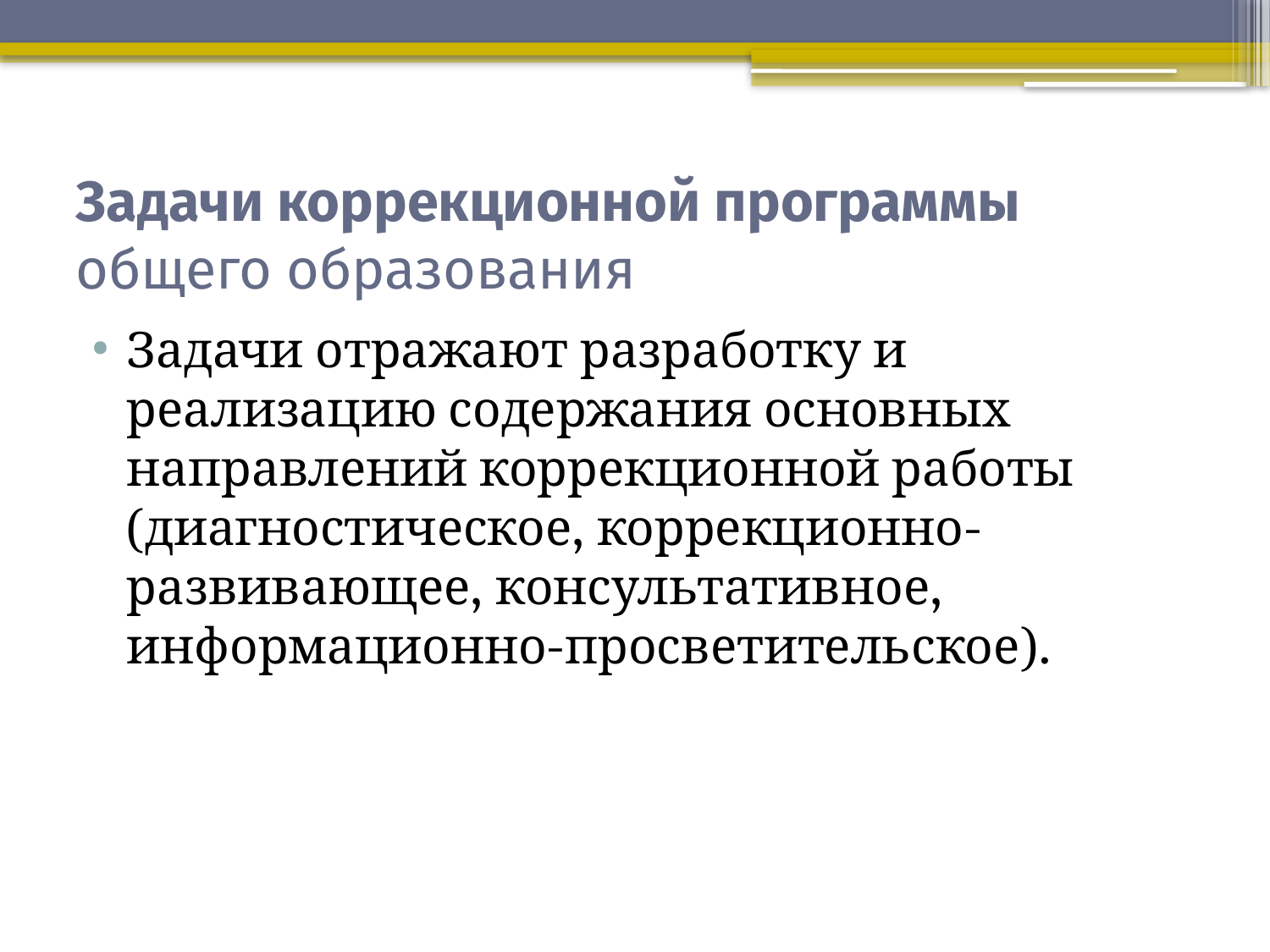

# Задачи коррекционной программы общего образования
Задачи отражают разработку и реализацию содержания основных направлений коррекционной работы (диагностическое, коррекционно-развивающее, консультативное, информационно-просветительское).